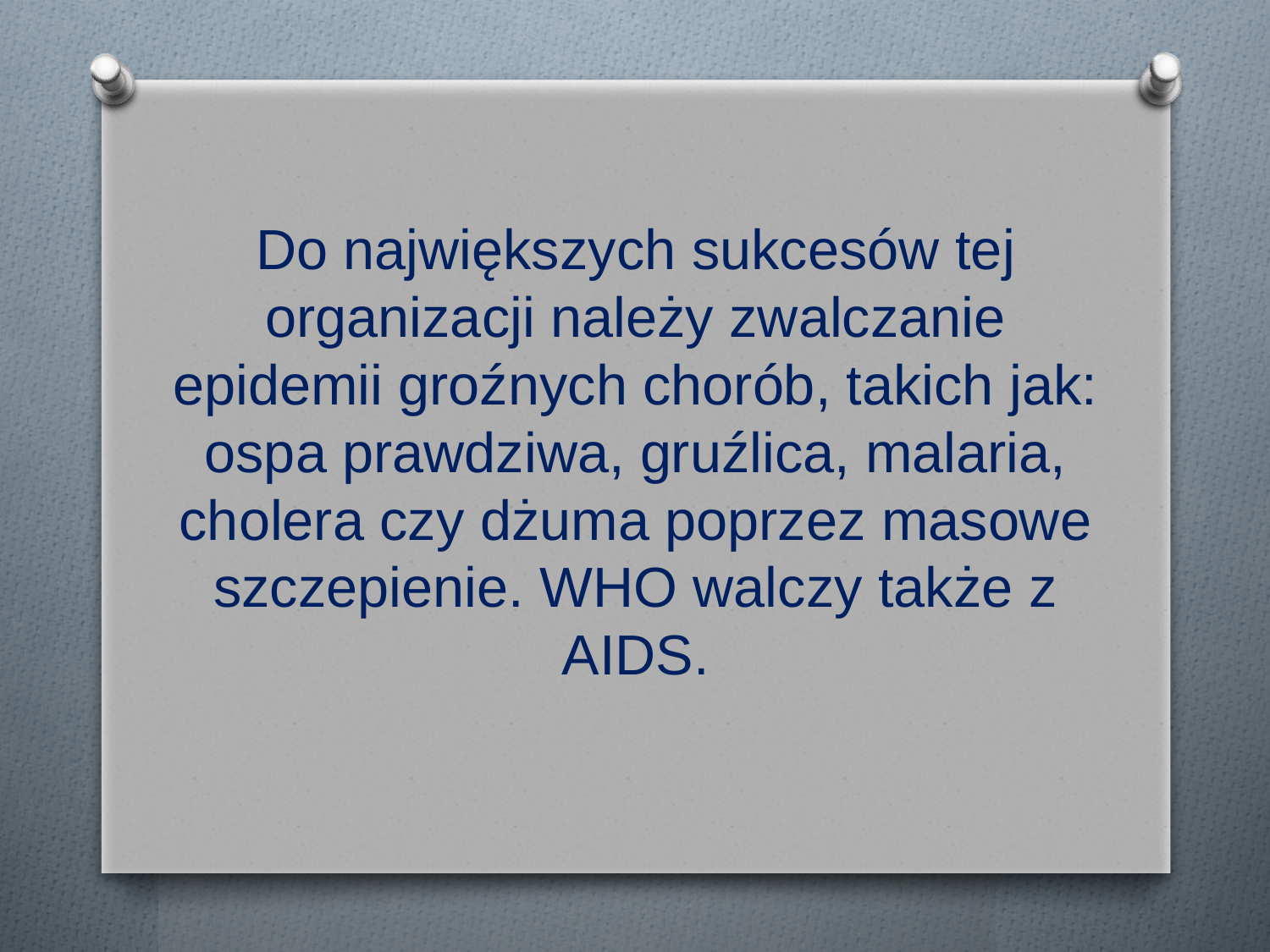

# Do największych sukcesów tej organizacji należy zwalczanie epidemii groźnych chorób, takich jak: ospa prawdziwa, gruźlica, malaria, cholera czy dżuma poprzez masowe szczepienie. WHO walczy także z AIDS.